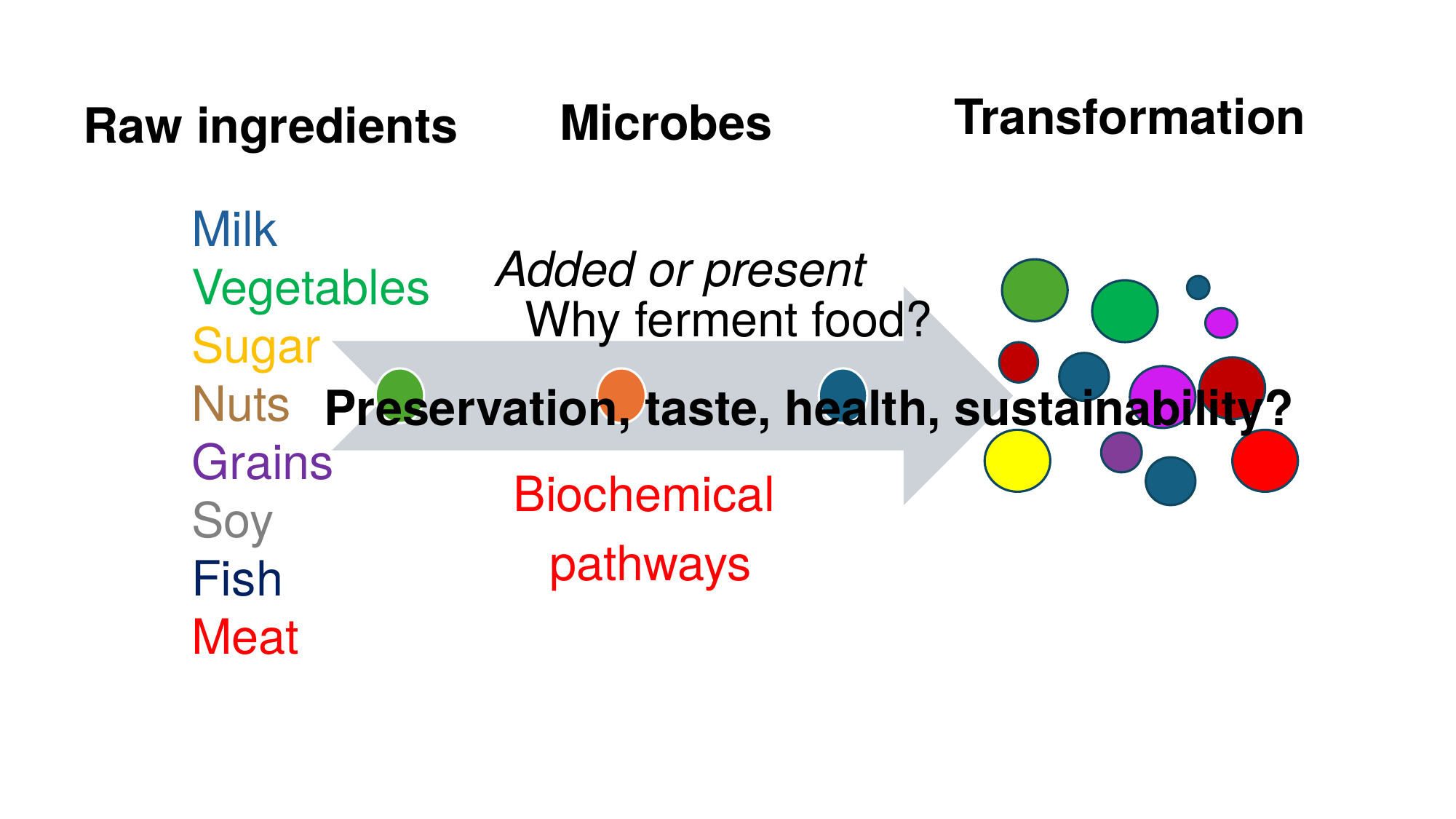

Microbes

Transformation
Raw ingredients
Milk
Vegetables
Sugar
Nuts
Grains
Soy
Fish
Meat
Added or present

Why ferment food?

Preservation, taste, health, sustainability?

Biochemical
pathways